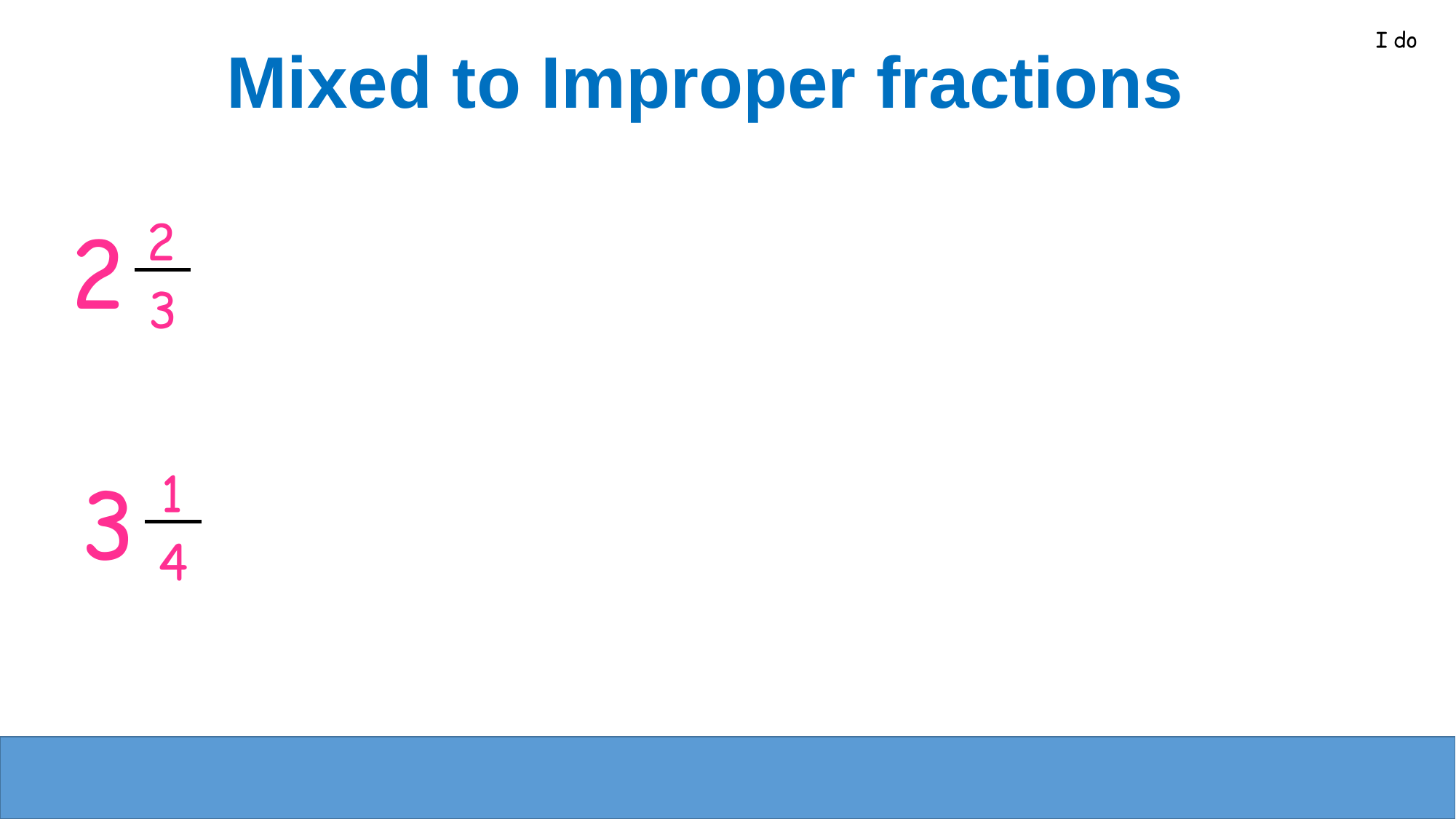

I do
Mixed to Improper fractions
2
2
3
1
3
4